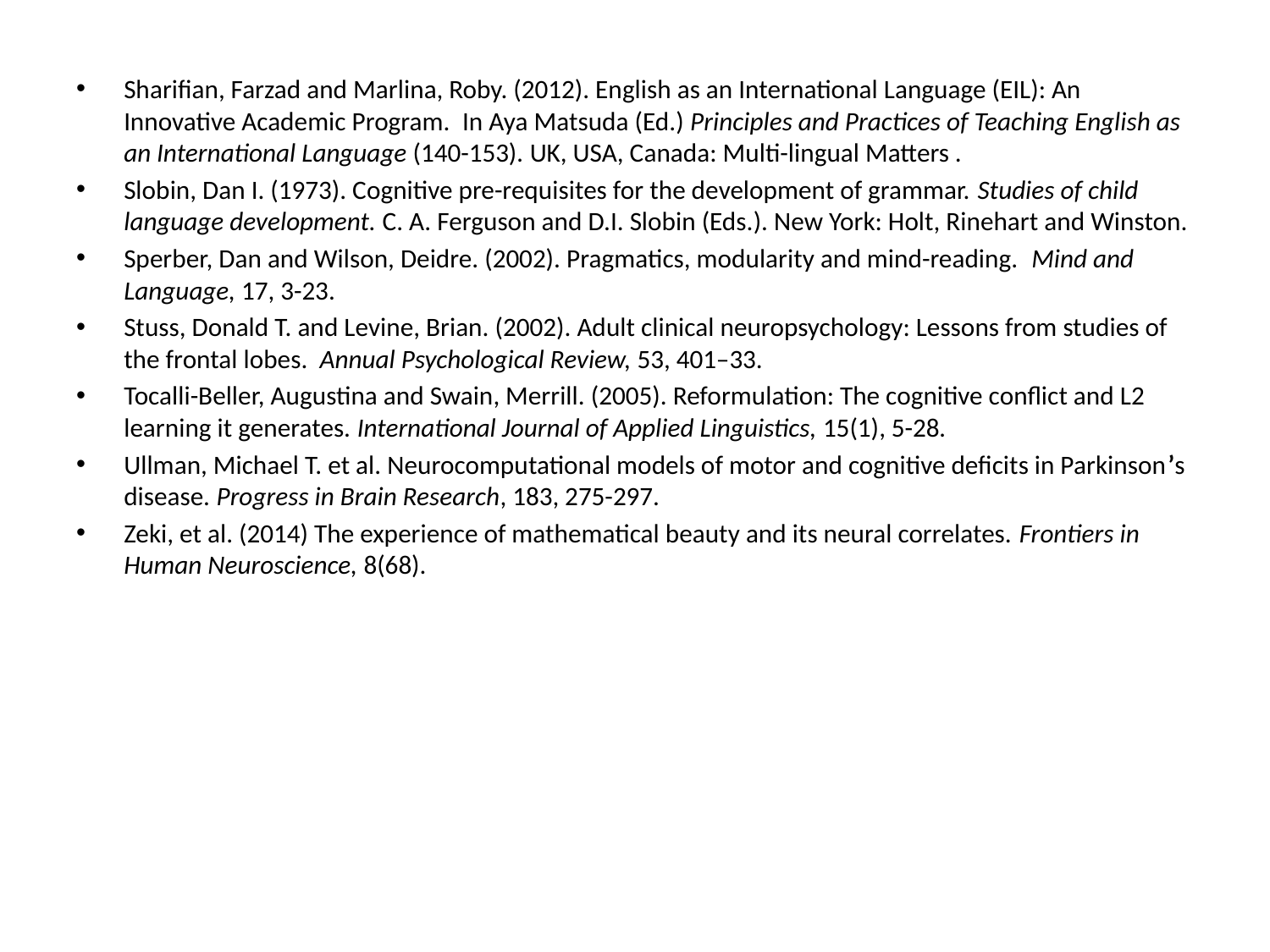

Sharifian, Farzad and Marlina, Roby. (2012). English as an International Language (EIL): An Innovative Academic Program.  In Aya Matsuda (Ed.) Principles and Practices of Teaching English as an International Language (140-153). UK, USA, Canada: Multi-lingual Matters .
Slobin, Dan I. (1973). Cognitive pre-requisites for the development of grammar. Studies of child  language development. C. A. Ferguson and D.I. Slobin (Eds.). New York: Holt, Rinehart and Winston.
Sperber, Dan and Wilson, Deidre. (2002). Pragmatics, modularity and mind-reading.  Mind and Language, 17, 3-23.
Stuss, Donald T. and Levine, Brian. (2002). Adult clinical neuropsychology: Lessons from studies of the frontal lobes.  Annual Psychological Review, 53, 401–33.
Tocalli-Beller, Augustina and Swain, Merrill. (2005). Reformulation: The cognitive conflict and L2 learning it generates. International Journal of Applied Linguistics, 15(1), 5-28.
Ullman, Michael T. et al. Neurocomputational models of motor and cognitive deficits in Parkinson’s disease. Progress in Brain Research, 183, 275-297.
Zeki, et al. (2014) The experience of mathematical beauty and its neural correlates. Frontiers in Human Neuroscience, 8(68).